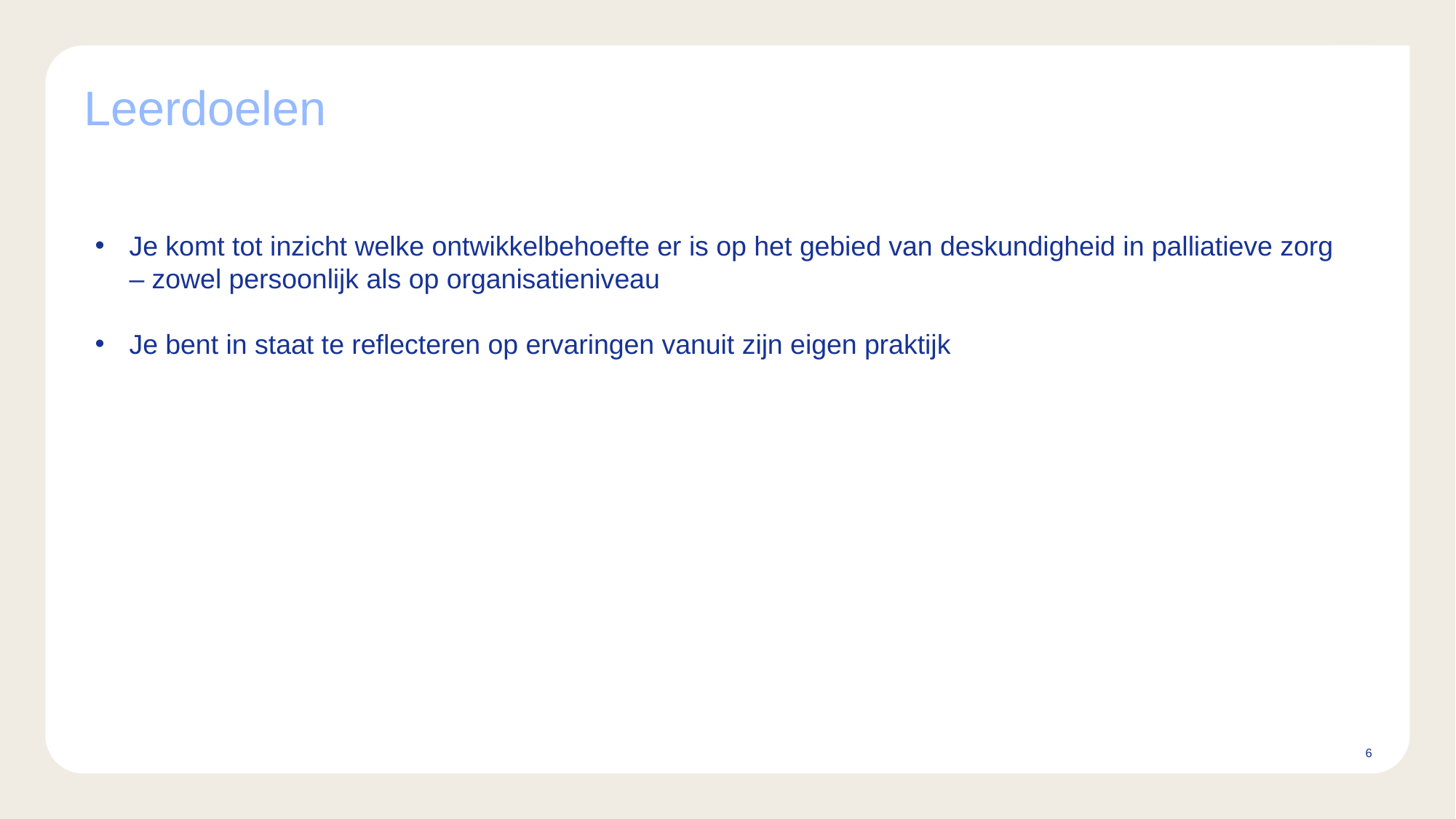

# Leerdoelen

Je komt tot inzicht welke ontwikkelbehoefte er is op het gebied van deskundigheid in palliatieve zorg – zowel persoonlijk als op organisatieniveau

Je bent in staat te reflecteren op ervaringen vanuit zijn eigen praktijk
6